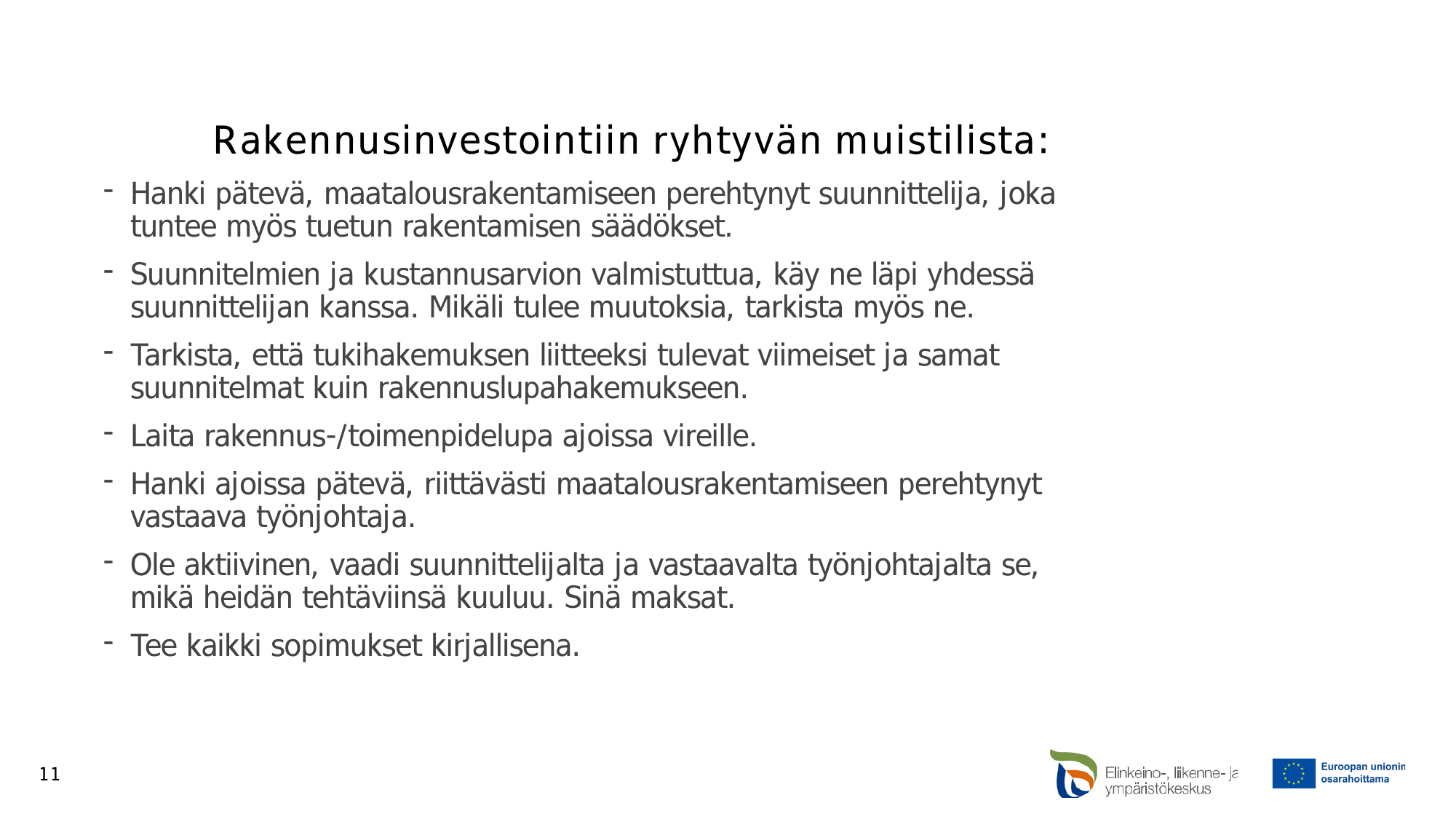

# Rakennusinvestointiin ryhtyvän muistilista:
Hanki pätevä, maatalousrakentamiseen perehtynyt suunnittelija, joka tuntee myös tuetun rakentamisen säädökset.
Suunnitelmien ja kustannusarvion valmistuttua, käy ne läpi yhdessä suunnittelijan kanssa. Mikäli tulee muutoksia, tarkista myös ne.
Tarkista, että tukihakemuksen liitteeksi tulevat viimeiset ja samat suunnitelmat kuin rakennuslupahakemukseen.
Laita rakennus-/toimenpidelupa ajoissa vireille.
Hanki ajoissa pätevä, riittävästi maatalousrakentamiseen perehtynyt vastaava työnjohtaja.
Ole aktiivinen, vaadi suunnittelijalta ja vastaavalta työnjohtajalta se, mikä heidän tehtäviinsä kuuluu. Sinä maksat.
Tee kaikki sopimukset kirjallisena.